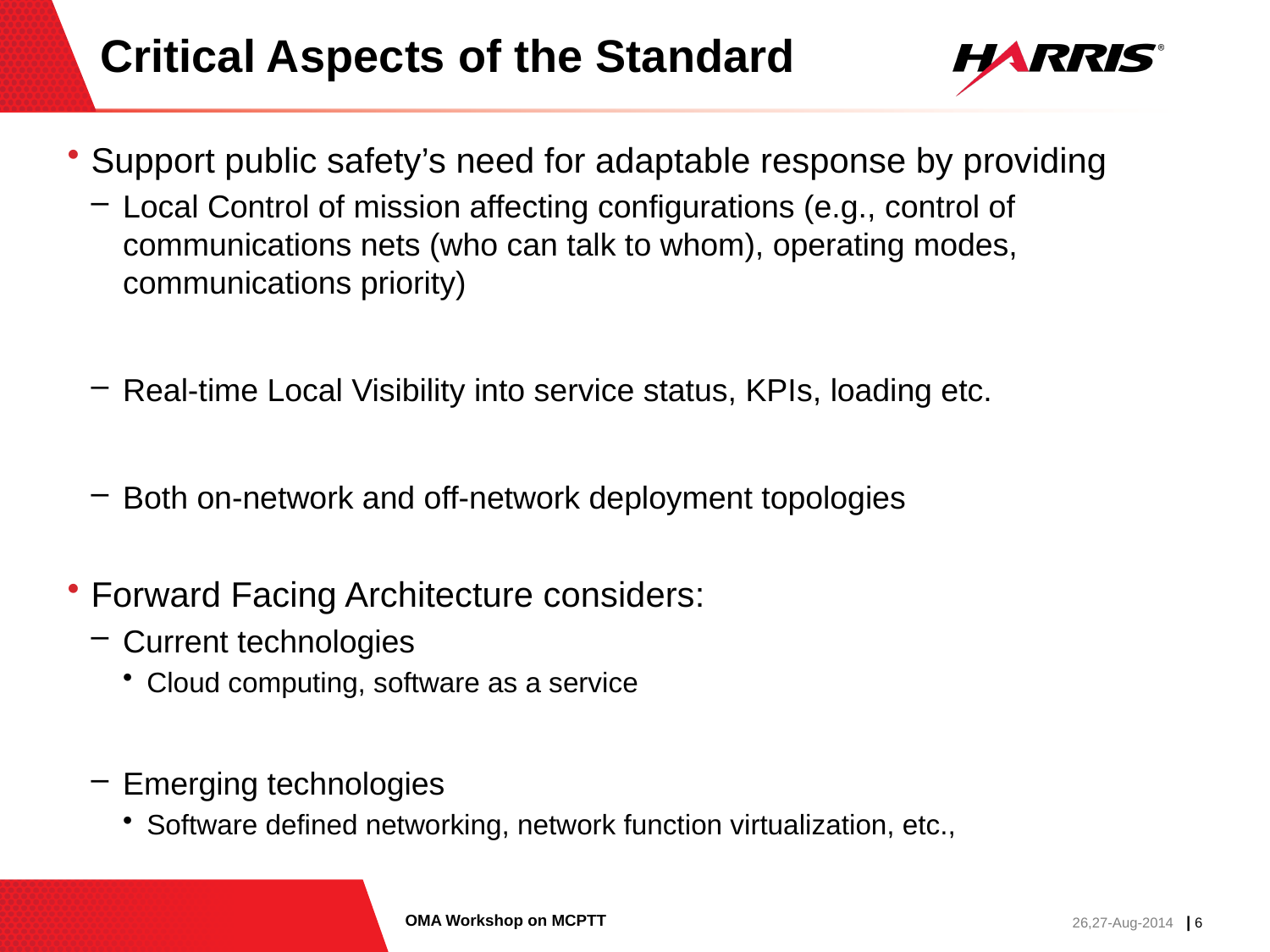

# Critical Aspects of the Standard
Support public safety’s need for adaptable response by providing
Local Control of mission affecting configurations (e.g., control of communications nets (who can talk to whom), operating modes, communications priority)

Real-time Local Visibility into service status, KPIs, loading etc.

Both on-network and off-network deployment topologies

Forward Facing Architecture considers:
Current technologies
Cloud computing, software as a service

Emerging technologies
Software defined networking, network function virtualization, etc.,
26,27-Aug-2014